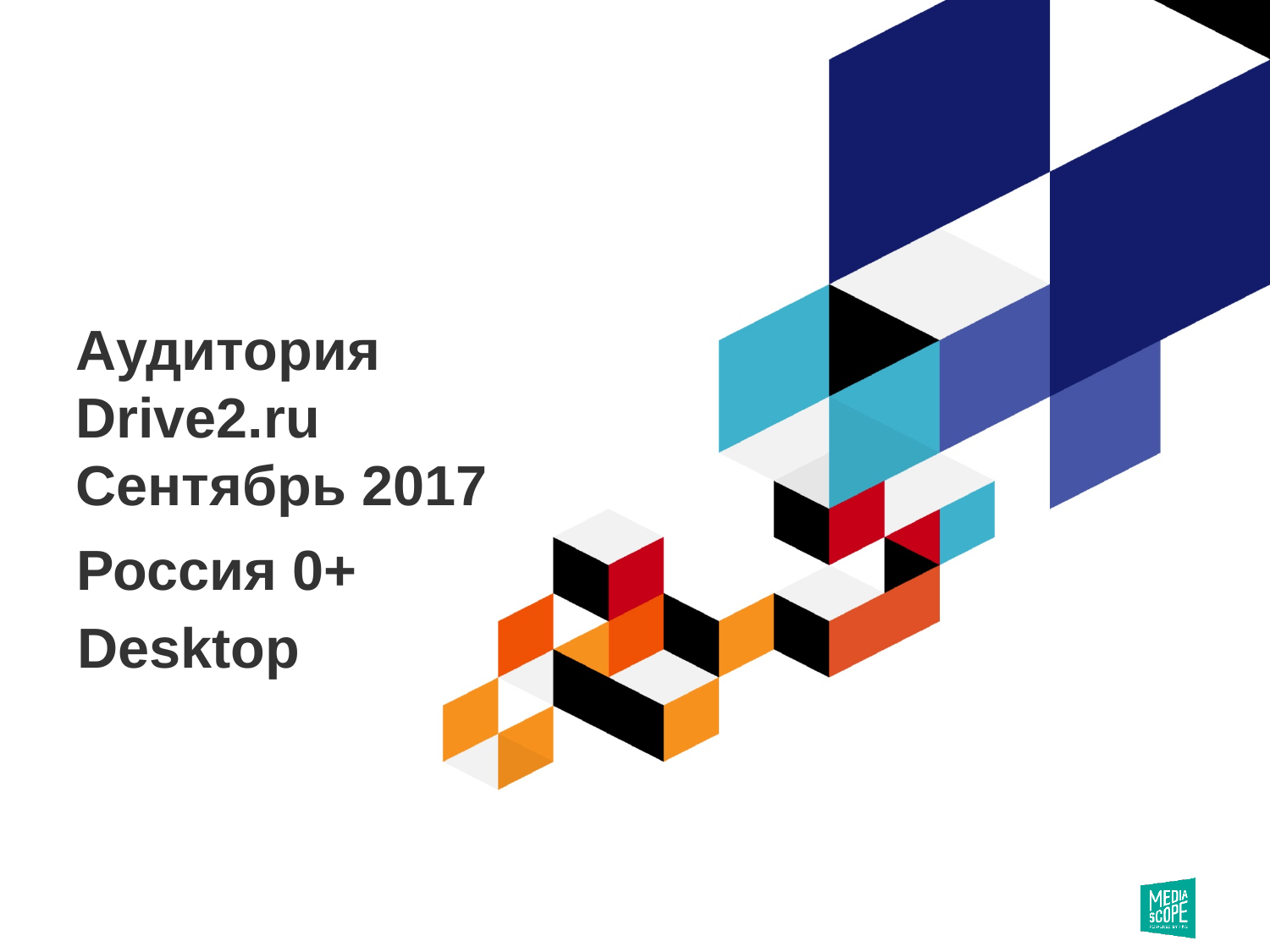

# Аудитория Drive2.ru Сентябрь 2017
Россия 0+
Desktop